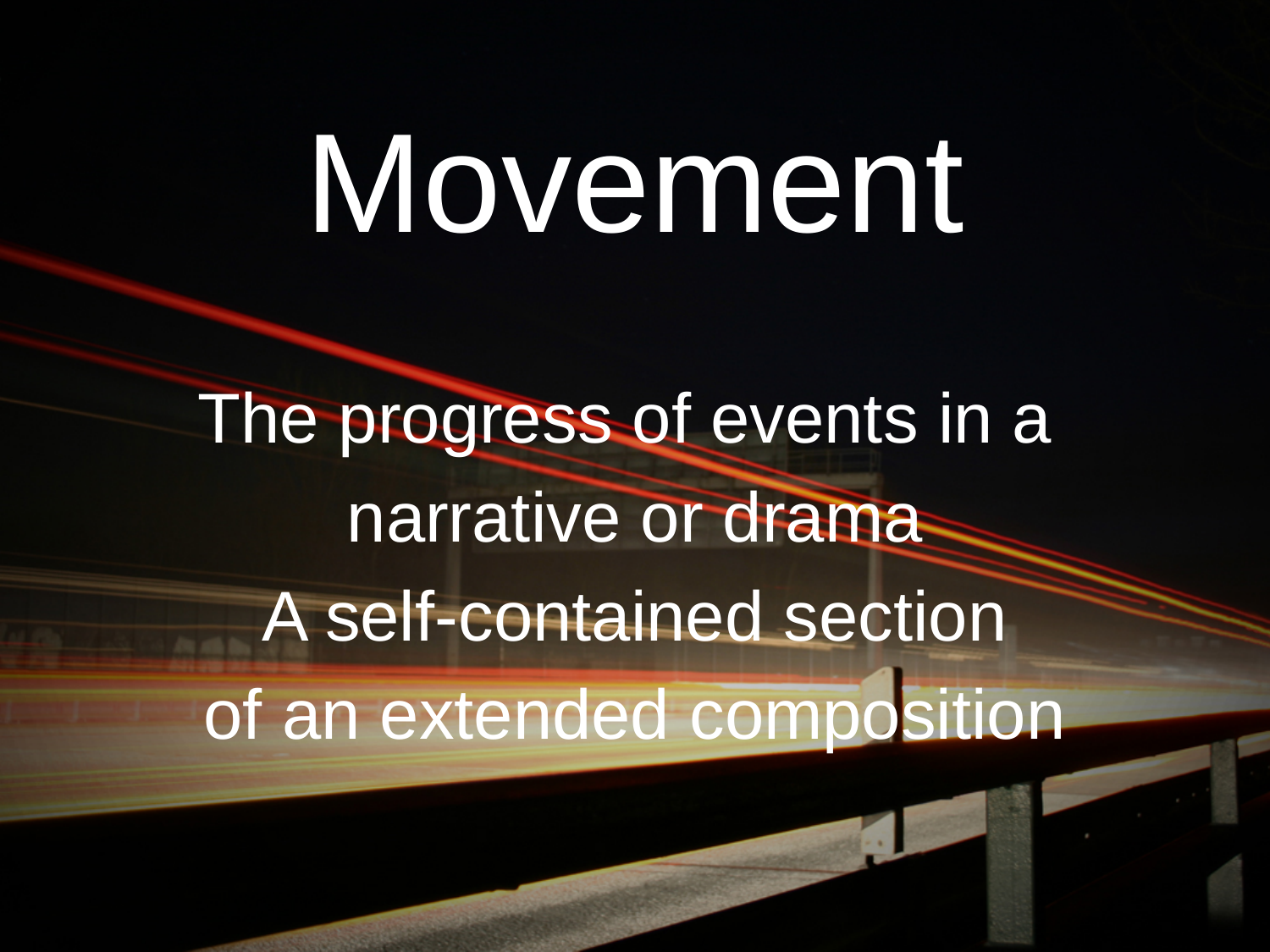

Movement

The progress of events in a
narrative or drama
 A self-contained section
of an extended composition